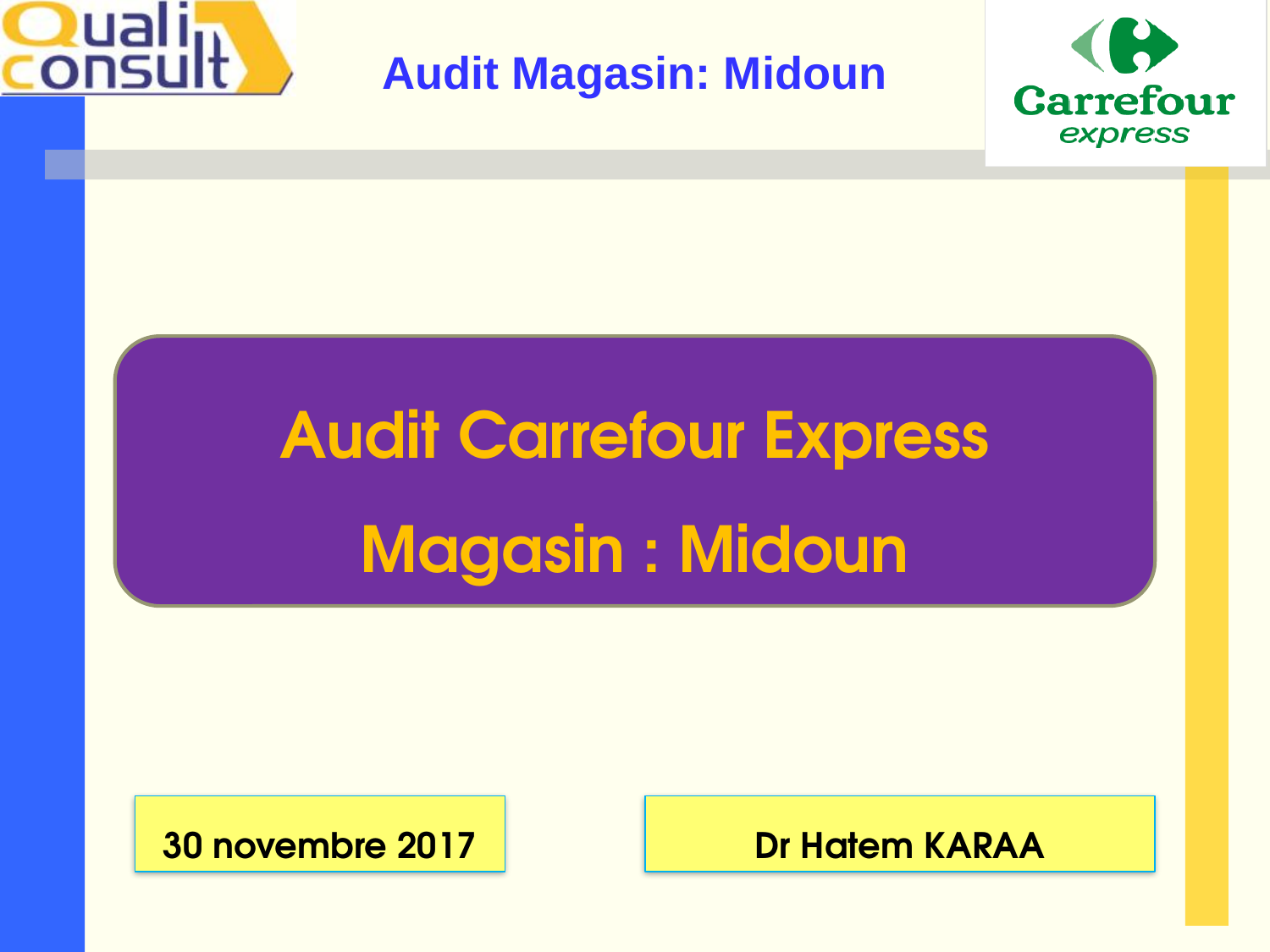

Audit Carrefour Express
Magasin : Midoun
30 novembre 2017
Dr Hatem KARAA